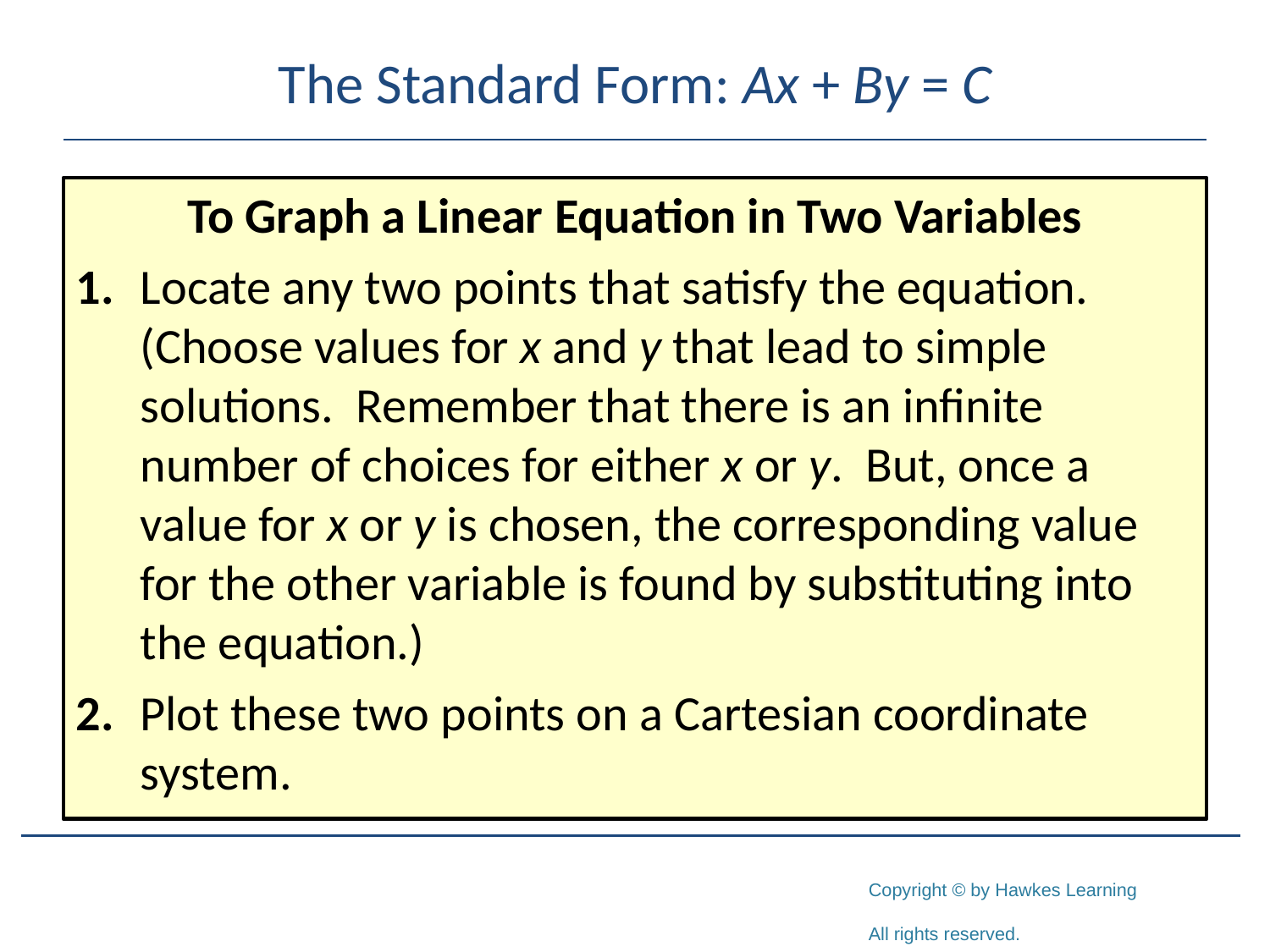

# The Standard Form: Ax + By = C
To Graph a Linear Equation in Two Variables
1.	Locate any two points that satisfy the equation.  (Choose values for x and y that lead to simple solutions.  Remember that there is an infinite number of choices for either x or y.  But, once a value for x or y is chosen, the corresponding value for the other variable is found by substituting into the equation.)
2.	Plot these two points on a Cartesian coordinate system.